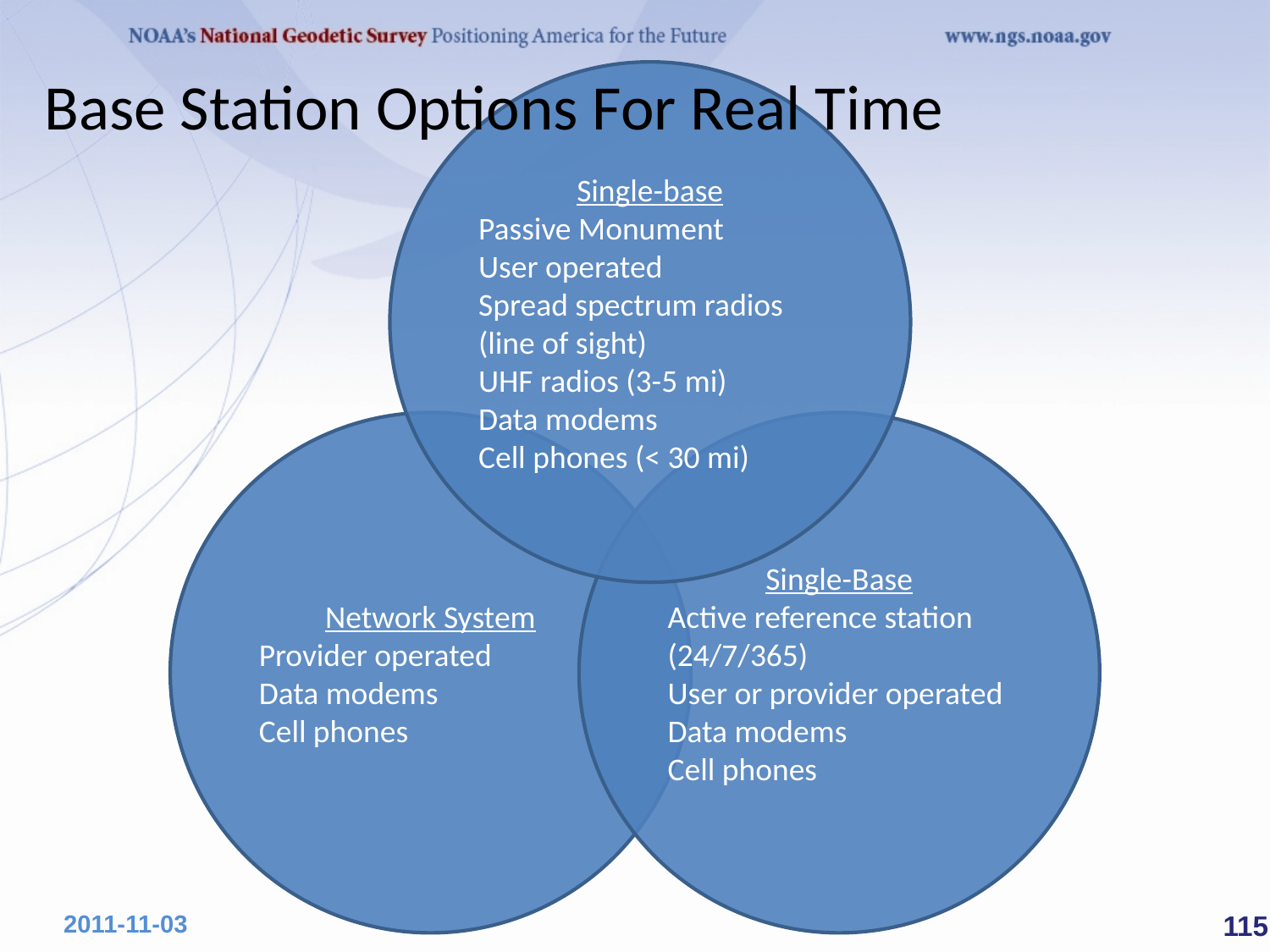

Single-base
Passive Monument
User operated
Spread spectrum radios
(line of sight)
UHF radios (3-5 mi)
Data modems
Cell phones (< 30 mi)
Network System
Provider operated
Data modems
Cell phones
Single-Base
Active reference station
(24/7/365)
User or provider operated
Data modems
Cell phones
Base Station Options For Real Time

 115

2011-11-03